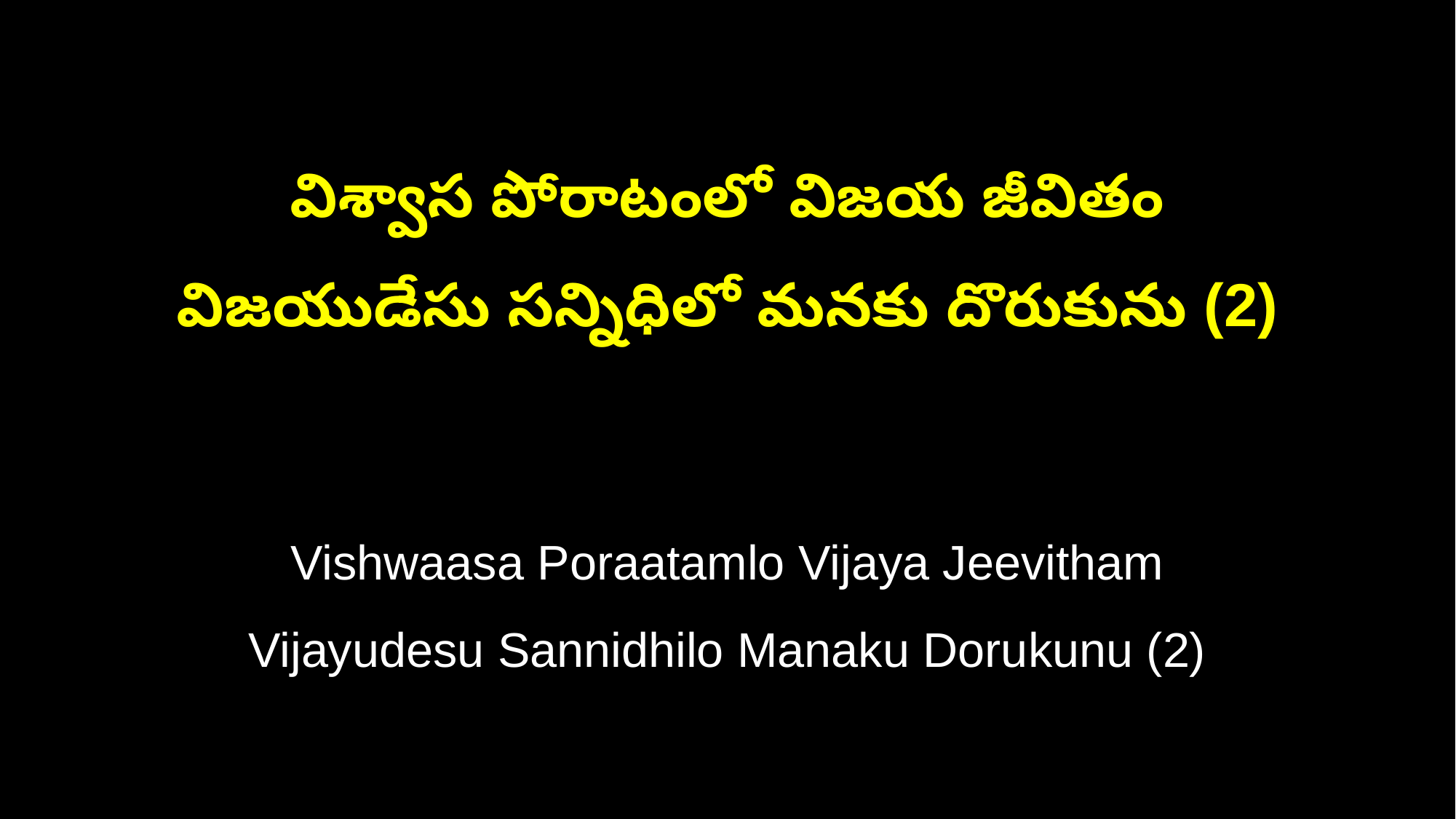

విశ్వాస పోరాటంలో విజయ జీవితం
విజయుడేసు సన్నిధిలో మనకు దొరుకును (2)
Vishwaasa Poraatamlo Vijaya Jeevitham
Vijayudesu Sannidhilo Manaku Dorukunu (2)